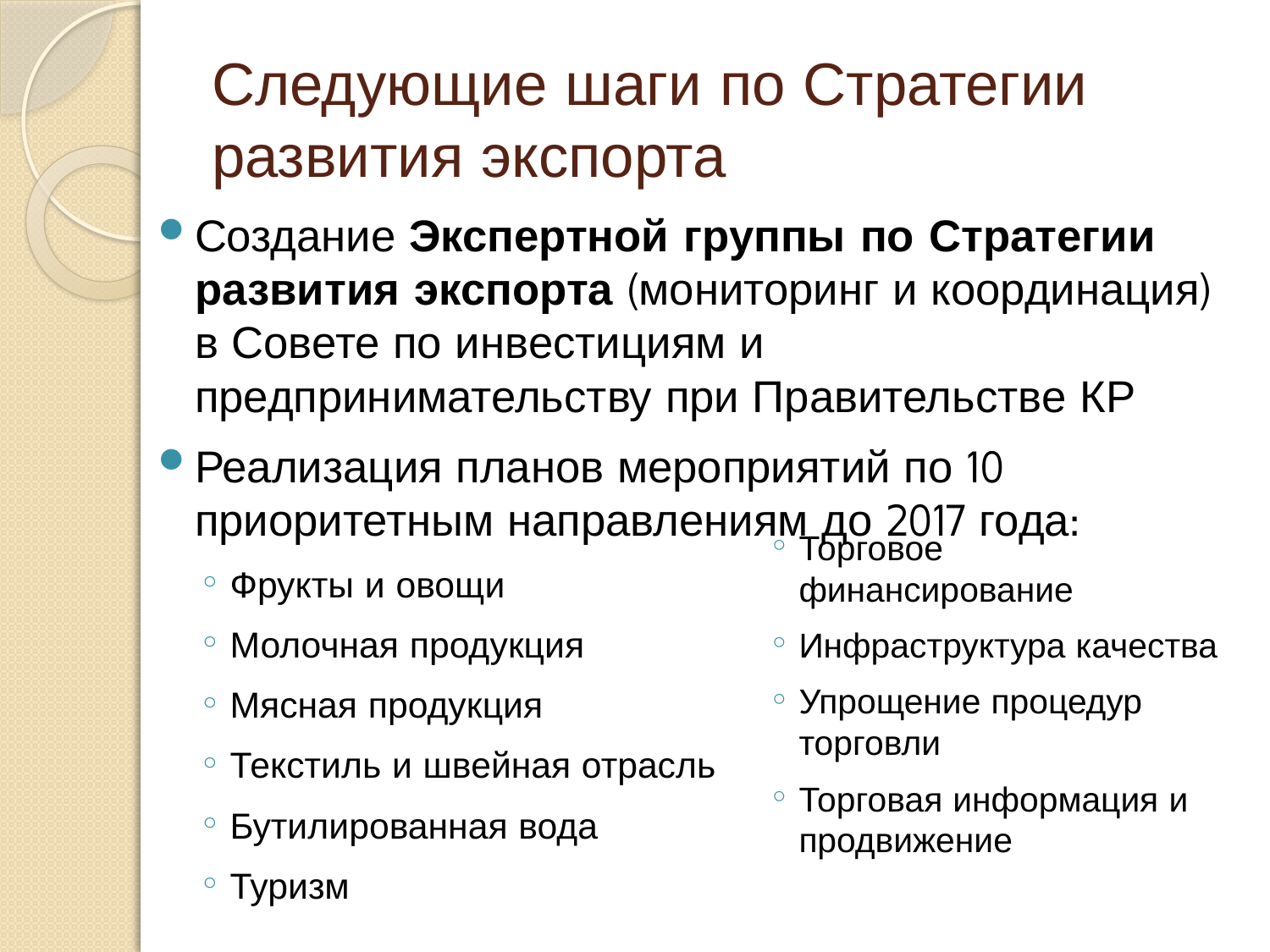

# Следующие шаги по Стратегии развития экспорта
Создание Экспертной группы по Стратегии развития экспорта (мониторинг и координация) в Совете по инвестициям и предпринимательству при Правительстве КР
Реализация планов мероприятий по 10 приоритетным направлениям до 2017 года:
Фрукты и овощи
Молочная продукция
Мясная продукция
Текстиль и швейная отрасль
Бутилированная вода
Туризм
Торговое финансирование
Инфраструктура качества
Упрощение процедур торговли
Торговая информация и продвижение